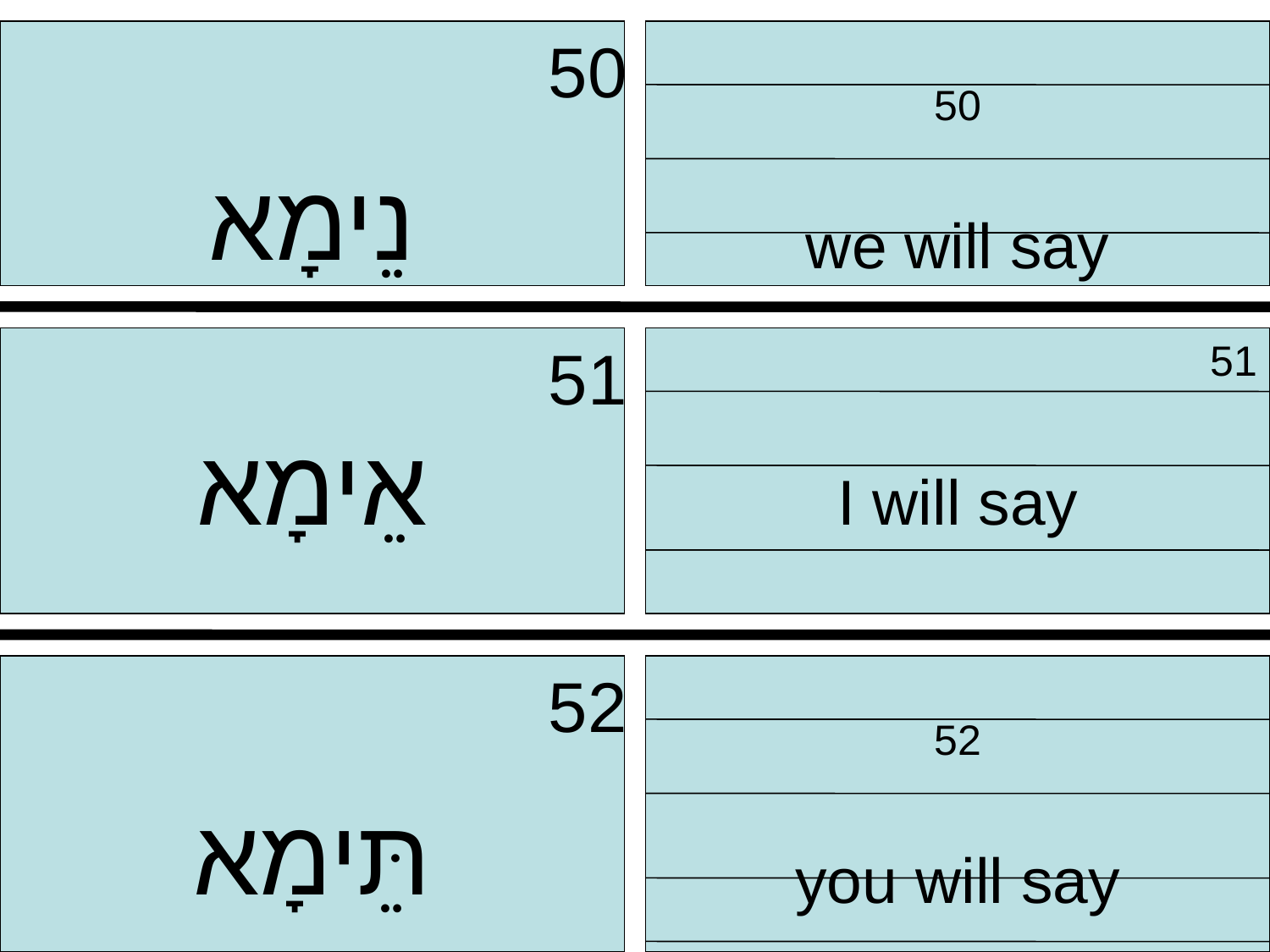

50

נֵימָא

                                               50

we will say

                            51
אֵימָא
                           51

I will say

                            52

תֵּימָא

                                               52

you will say